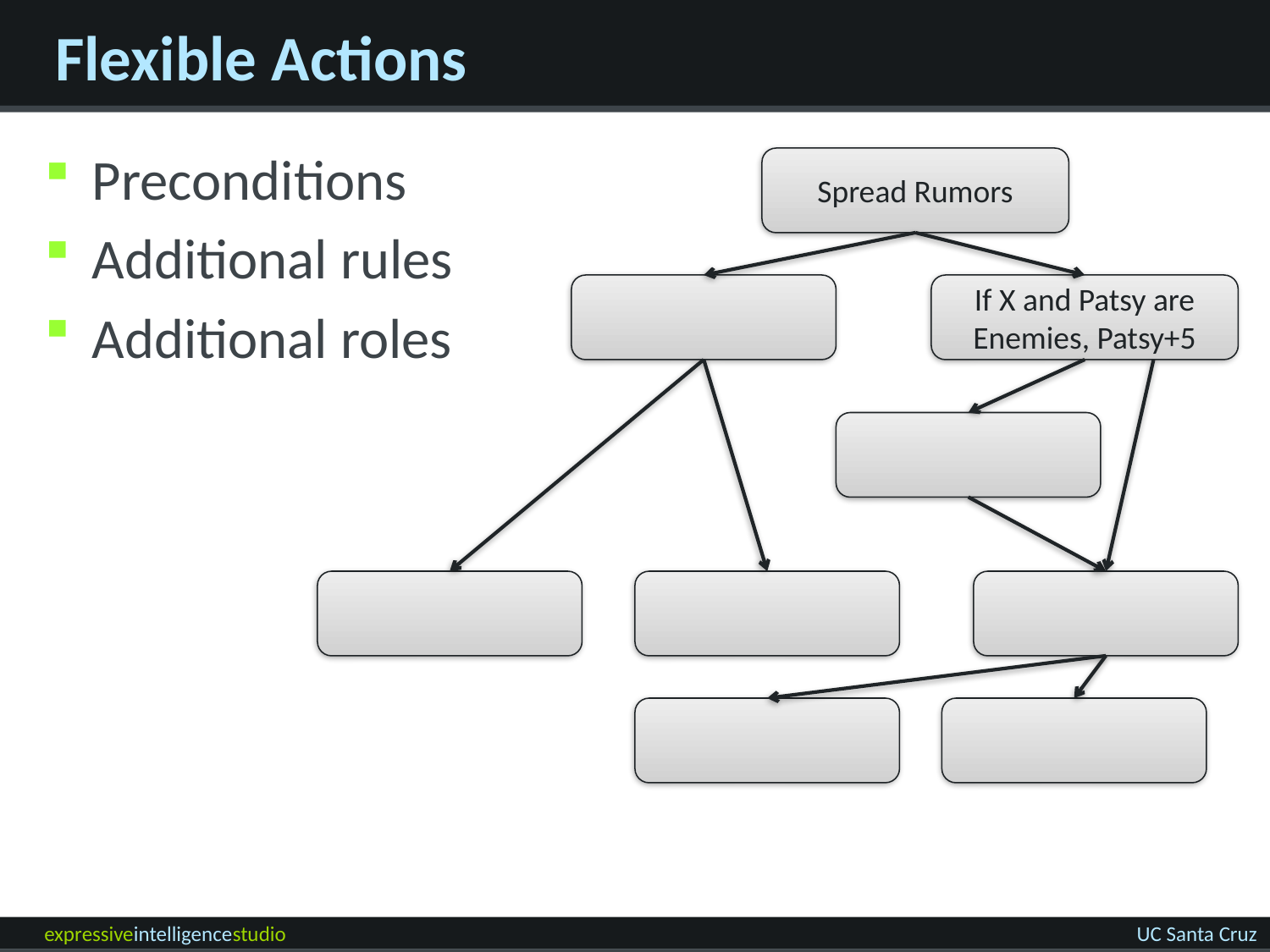

# Flexible Actions
Preconditions
Additional rules
Additional roles

Spread Rumors

If X and Patsy are Enemies, Patsy+5